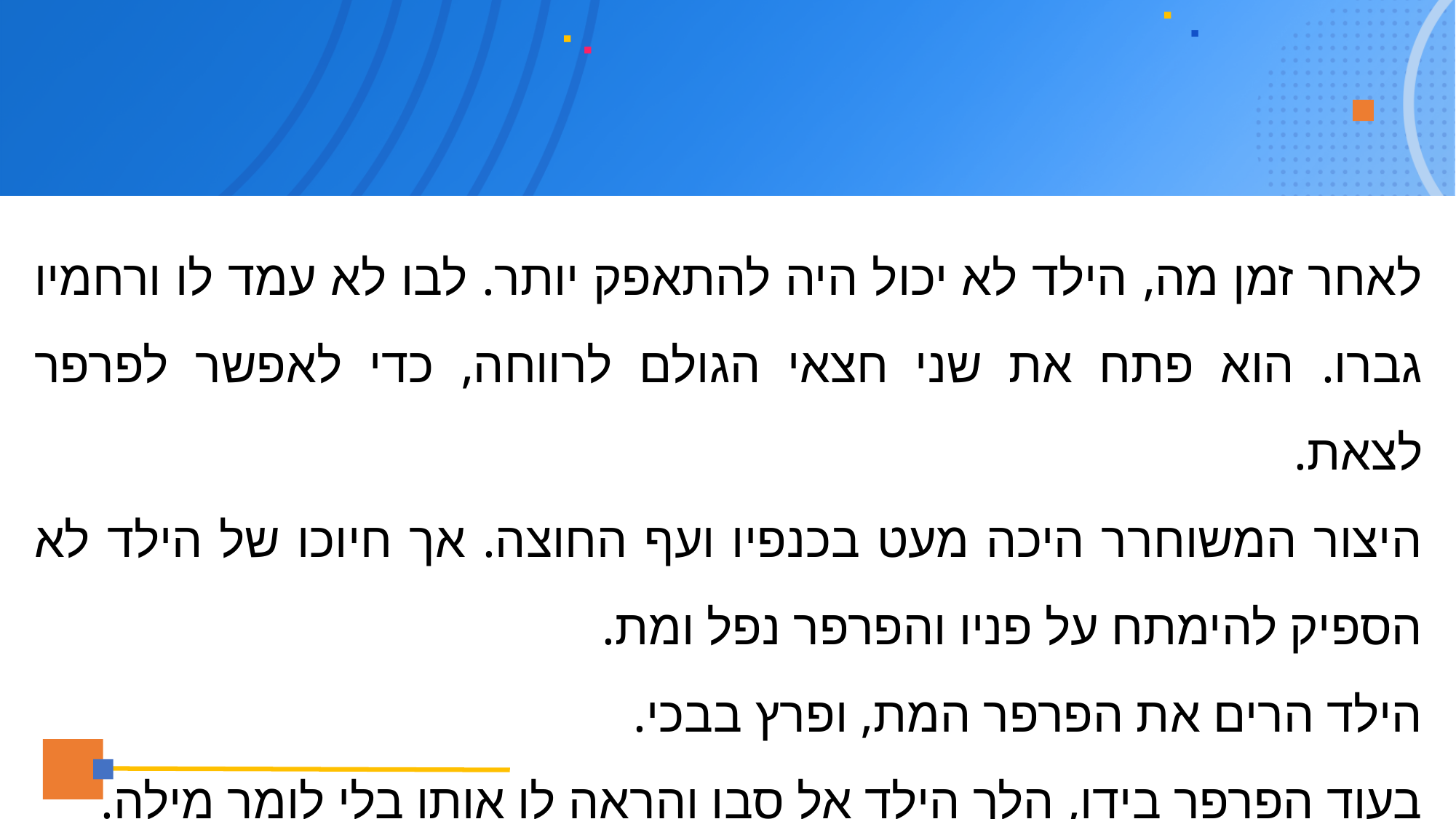

לאחר זמן מה, הילד לא יכול היה להתאפק יותר. לבו לא עמד לו ורחמיו גברו. הוא פתח את שני חצאי הגולם לרווחה, כדי לאפשר לפרפר לצאת.
היצור המשוחרר היכה מעט בכנפיו ועף החוצה. אך חיוכו של הילד לא הספיק להימתח על פניו והפרפר נפל ומת.
הילד הרים את הפרפר המת, ופרץ בבכי.
בעוד הפרפר בידו, הלך הילד אל סבו והראה לו אותו בלי לומר מילה.